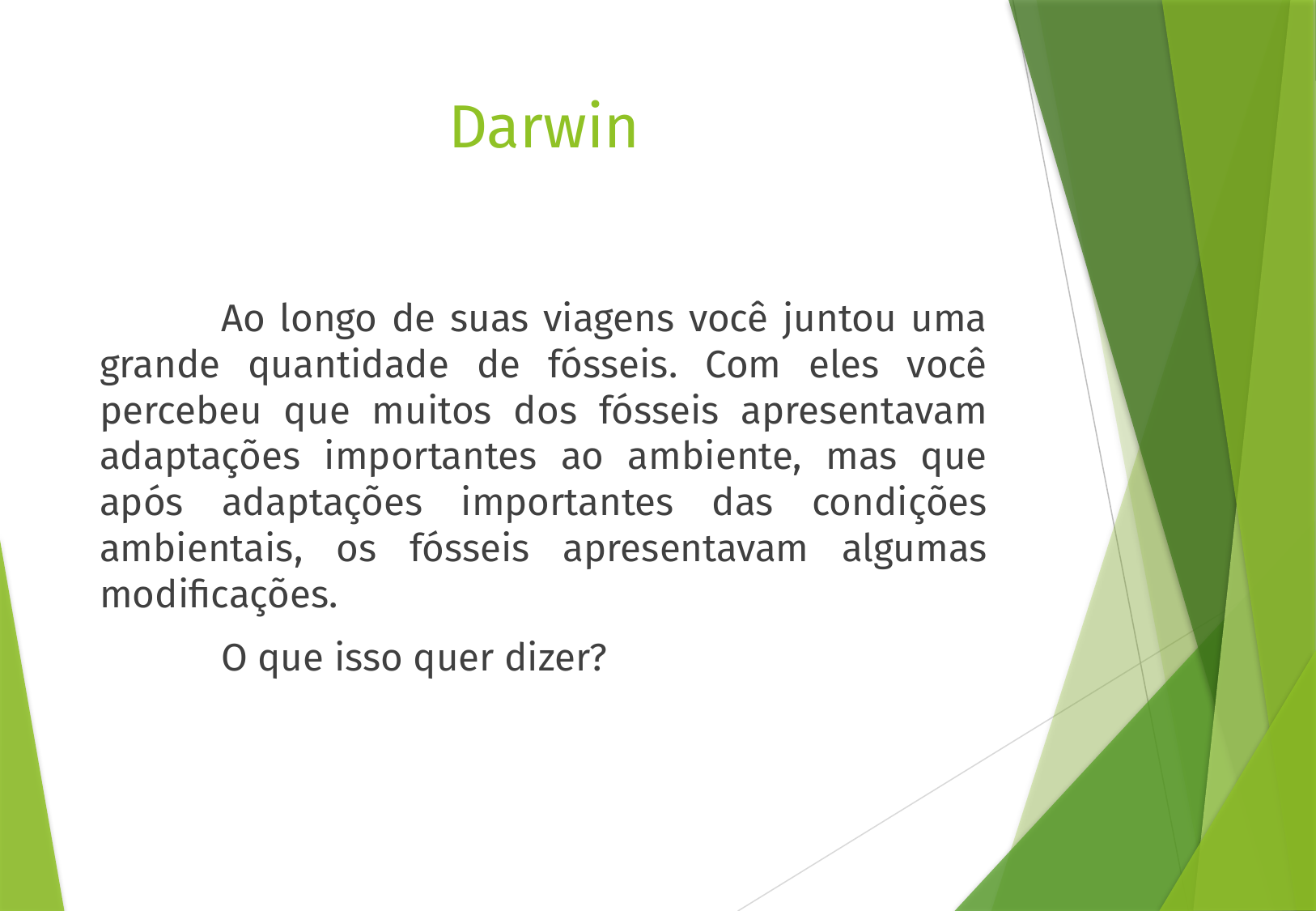

# Darwin
	Ao longo de suas viagens você juntou uma grande quantidade de fósseis. Com eles você percebeu que muitos dos fósseis apresentavam adaptações importantes ao ambiente, mas que após adaptações importantes das condições ambientais, os fósseis apresentavam algumas modificações.
	O que isso quer dizer?